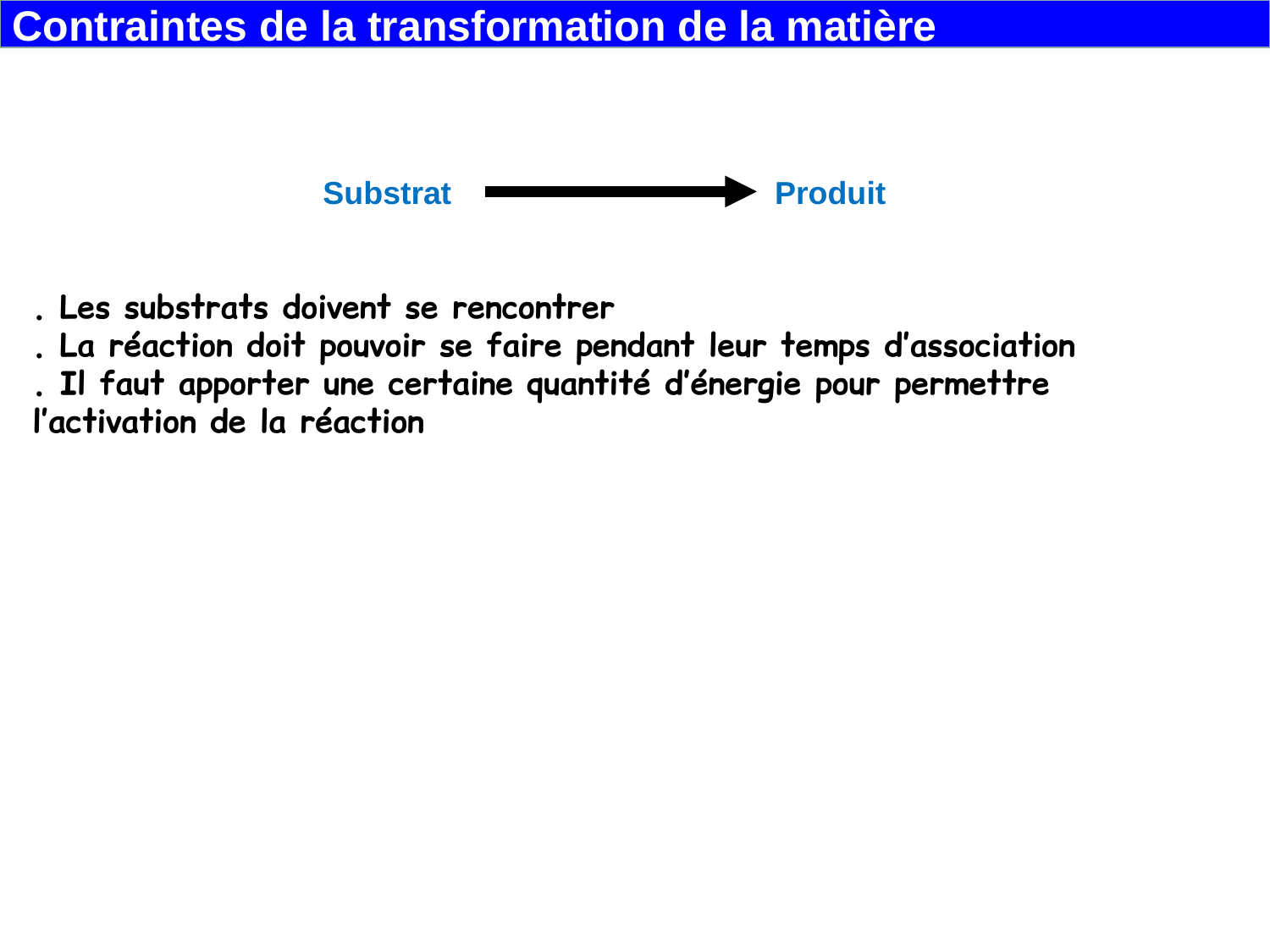

Contraintes de la transformation de la matière
Substrat		        Produit
. Les substrats doivent se rencontrer
. La réaction doit pouvoir se faire pendant leur temps d’association
. Il faut apporter une certaine quantité d’énergie pour permettre l’activation de la réaction